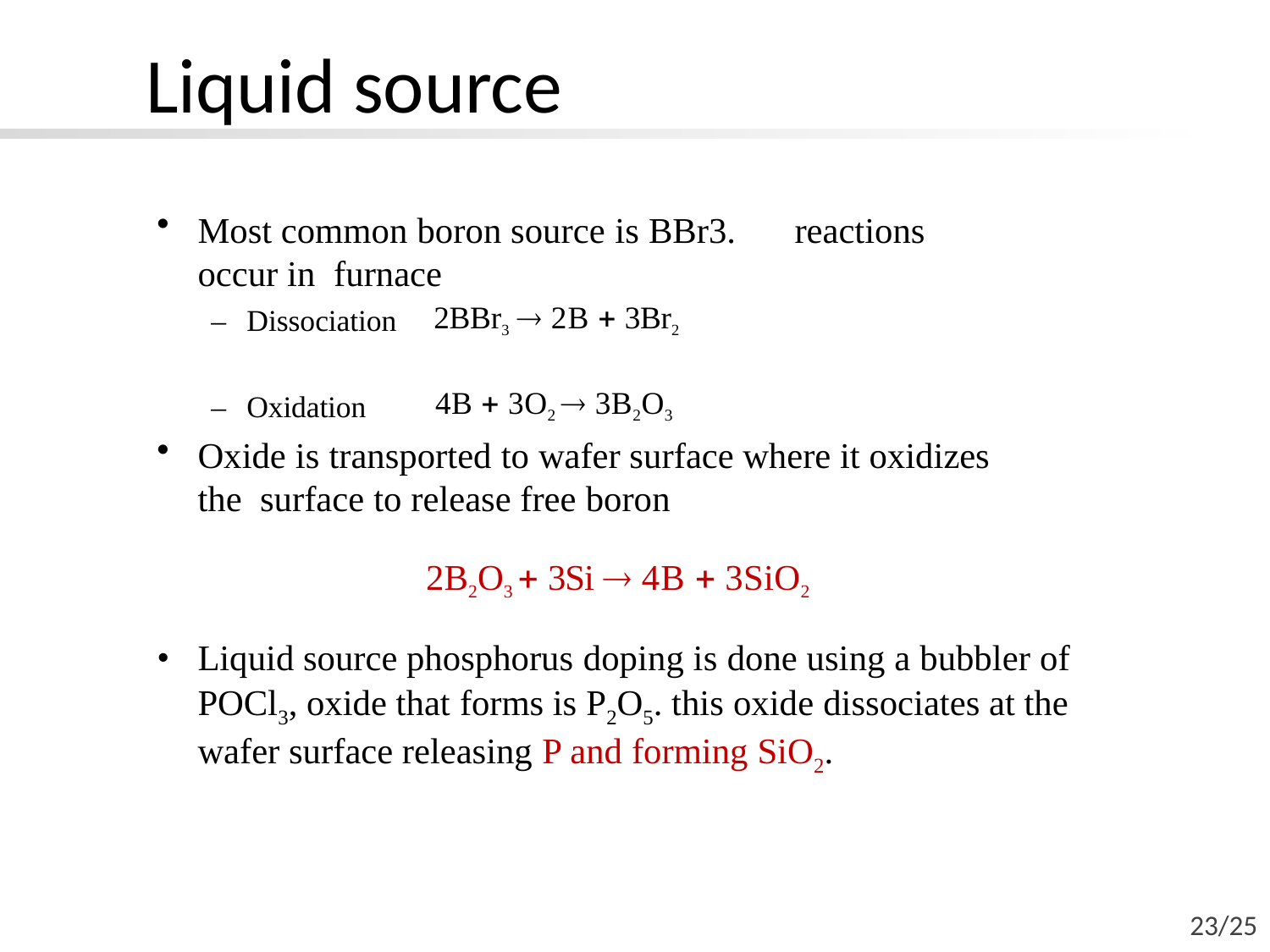

# Liquid source

Most common boron source is BBr3.	reactions occur in  furnace
2BBr3  → 2B + 3Br2
–	Dissociation
4B + 3O2 → 3B2O3
–	Oxidation
Oxide is transported to wafer surface where it oxidizes the  surface to release free boron

2B2O3 + 3Si → 4B + 3SiO2
Liquid source phosphorus doping is done using a bubbler of  POCl3, oxide that forms is P2O5. this oxide dissociates at the  wafer surface releasing P and forming SiO2.
23/25